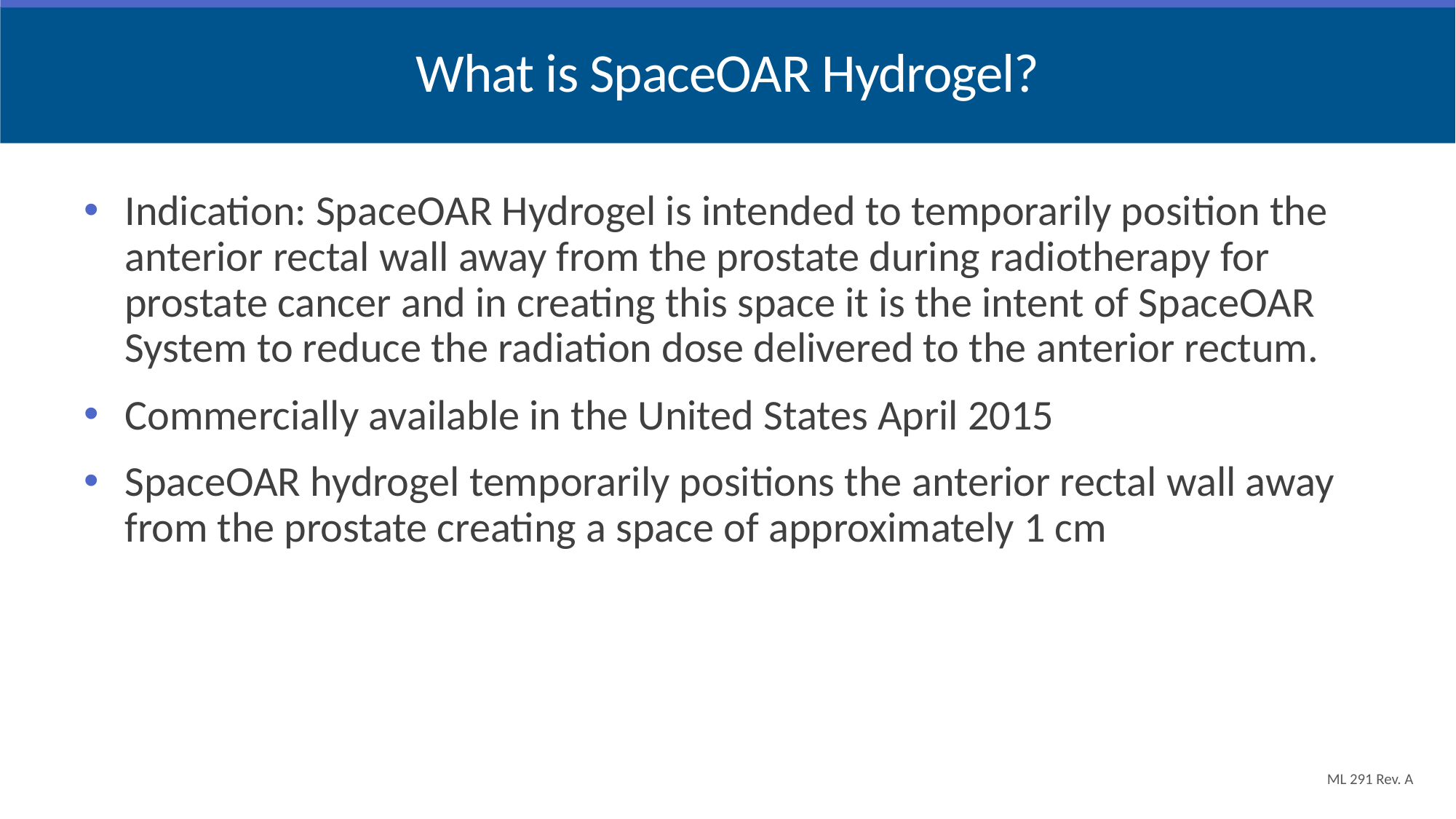

# What is SpaceOAR Hydrogel?
Indication: SpaceOAR Hydrogel is intended to temporarily position the anterior rectal wall away from the prostate during radiotherapy for prostate cancer and in creating this space it is the intent of SpaceOAR System to reduce the radiation dose delivered to the anterior rectum.
Commercially available in the United States April 2015
SpaceOAR hydrogel temporarily positions the anterior rectal wall away from the prostate creating a space of approximately 1 cm

ML 291 Rev. A